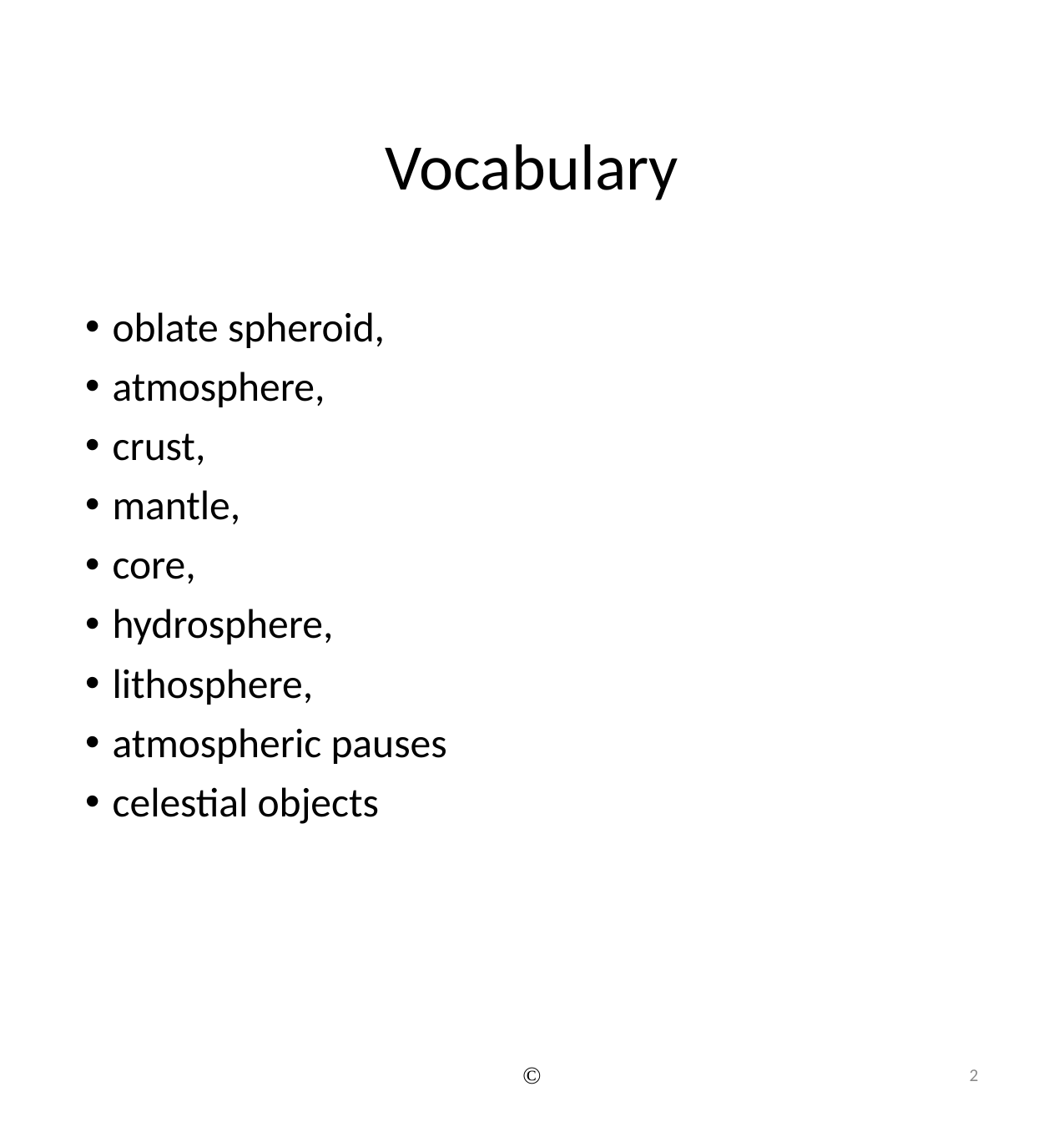

# Vocabulary
oblate spheroid,
atmosphere,
crust,
mantle,
core,
hydrosphere,
lithosphere,
atmospheric pauses
celestial objects
©
2